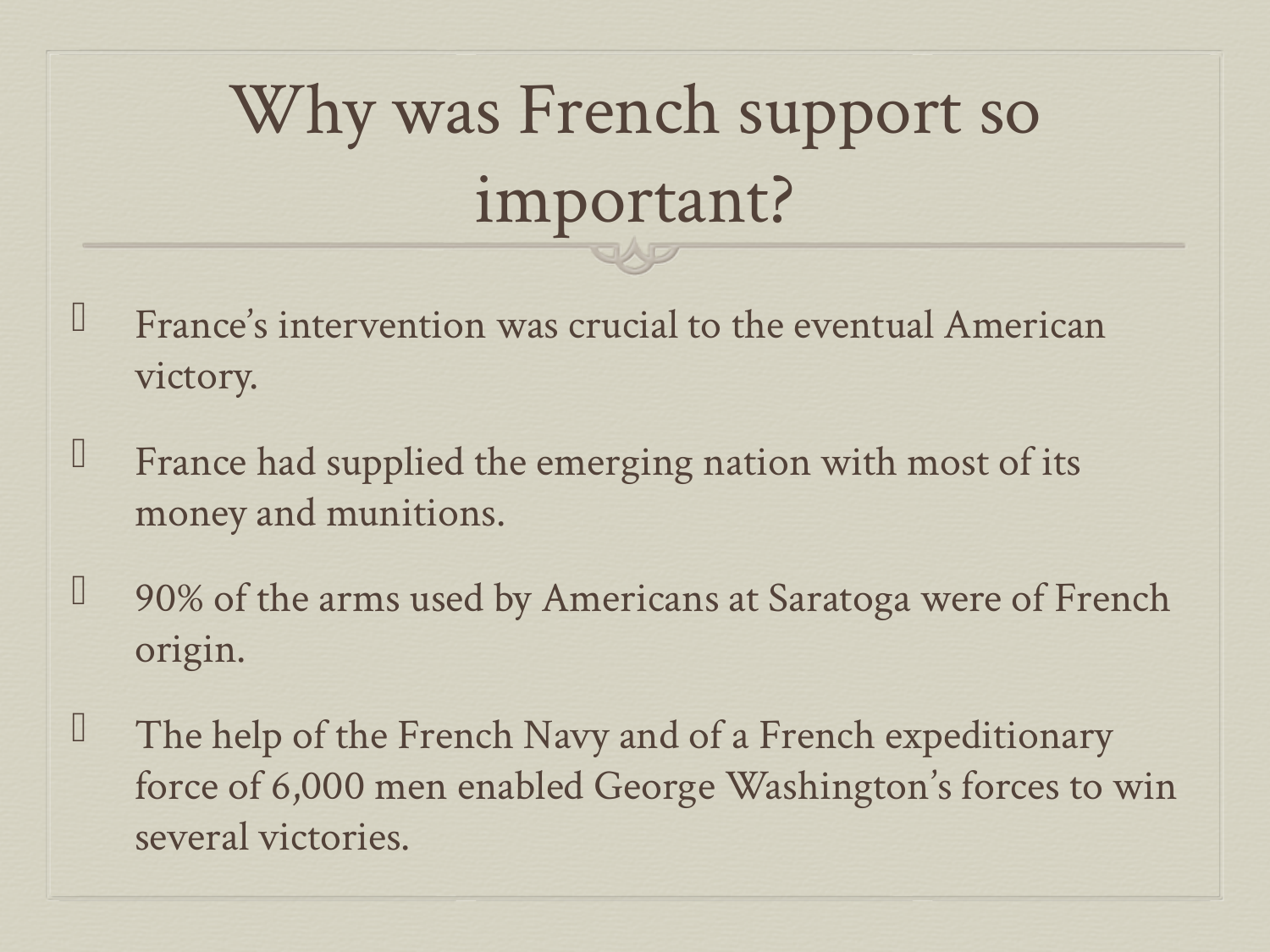

# Why was French support so important?
France’s intervention was crucial to the eventual American victory.
France had supplied the emerging nation with most of its money and munitions.
90% of the arms used by Americans at Saratoga were of French origin.
The help of the French Navy and of a French expeditionary force of 6,000 men enabled George Washington’s forces to win several victories.